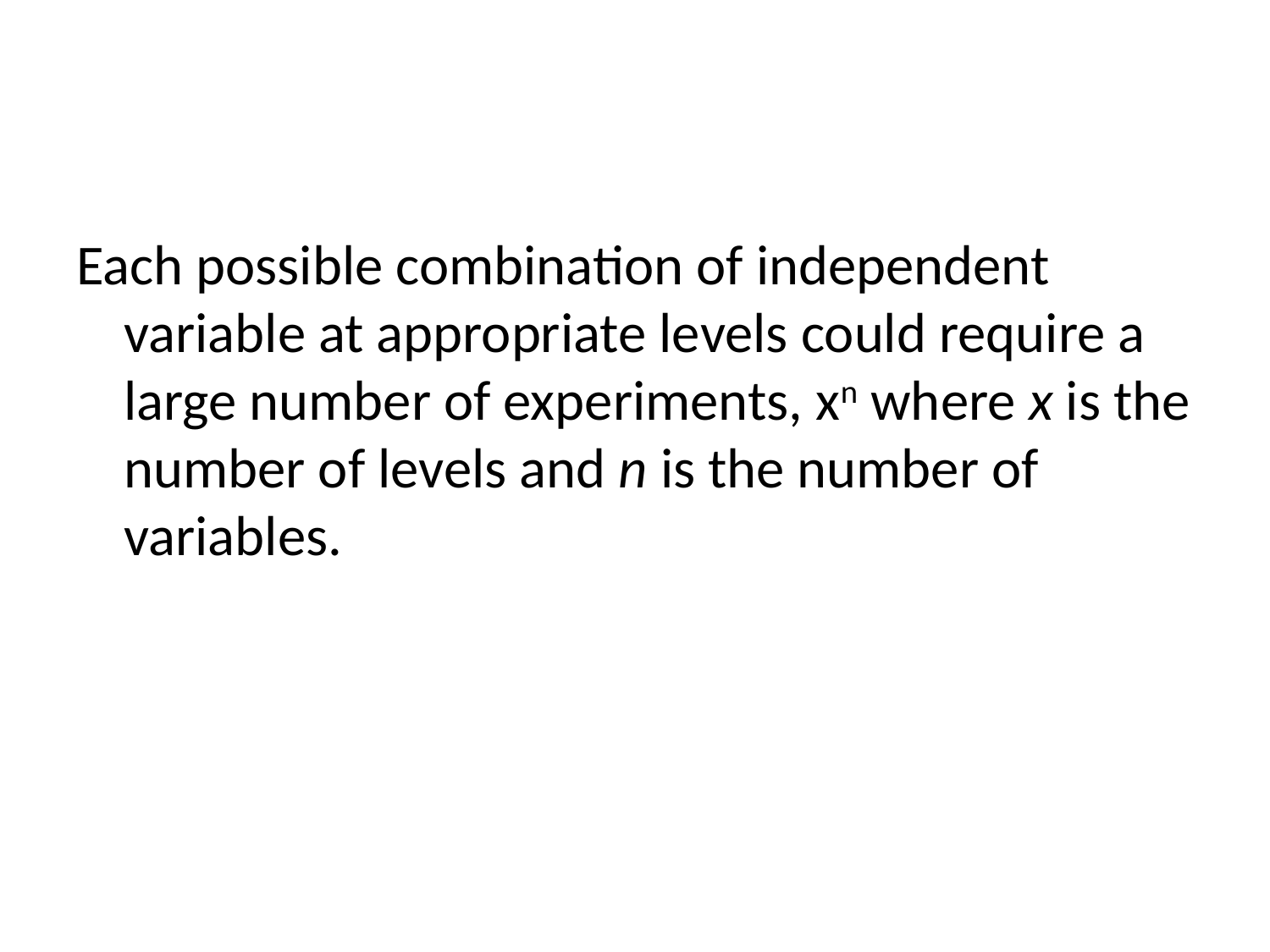

#
Each possible combination of independent variable at appropriate levels could require a large number of experiments, xn where x is the number of levels and n is the number of variables.